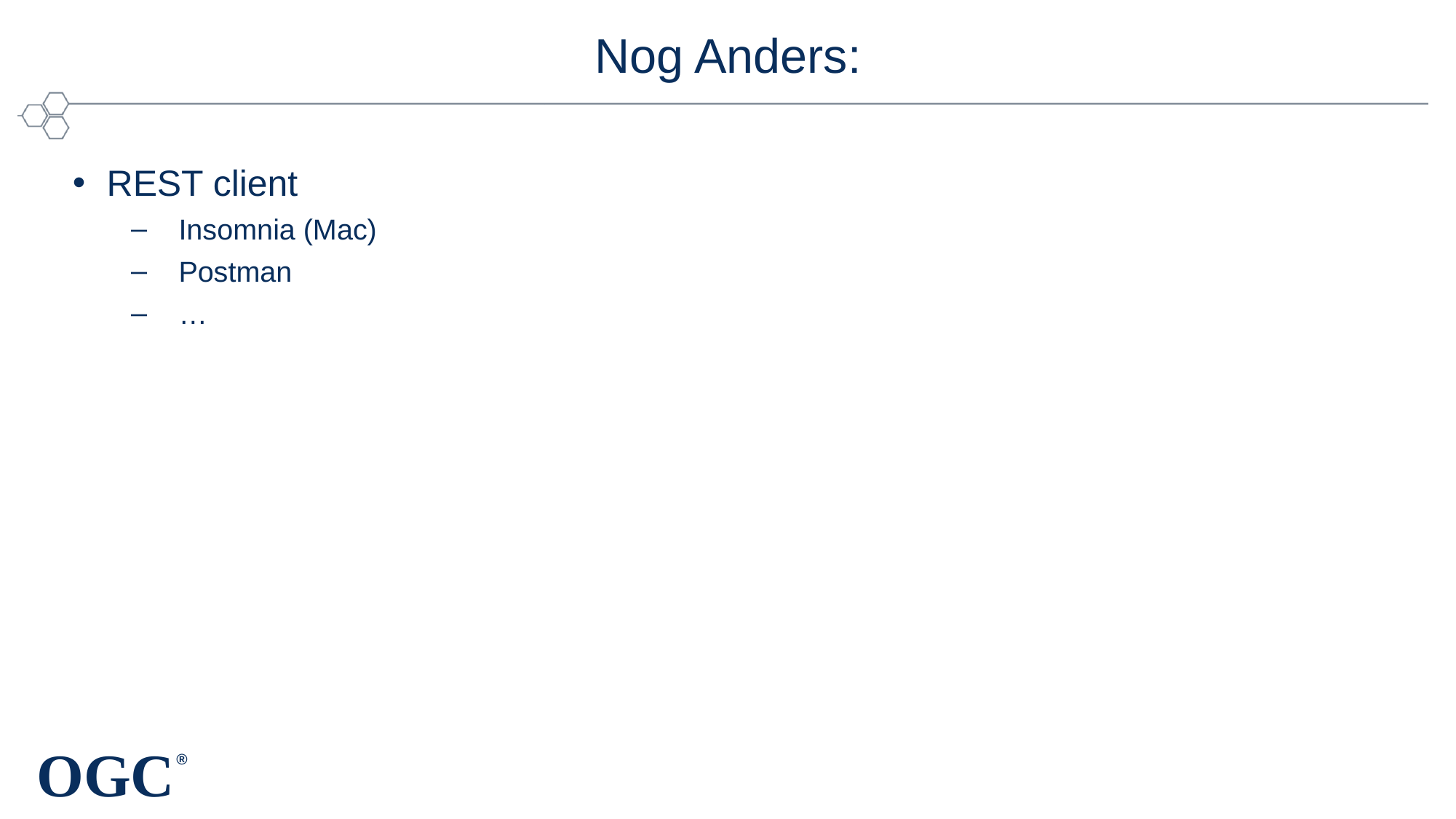

# Nog Anders:
REST client
Insomnia (Mac)
Postman
…